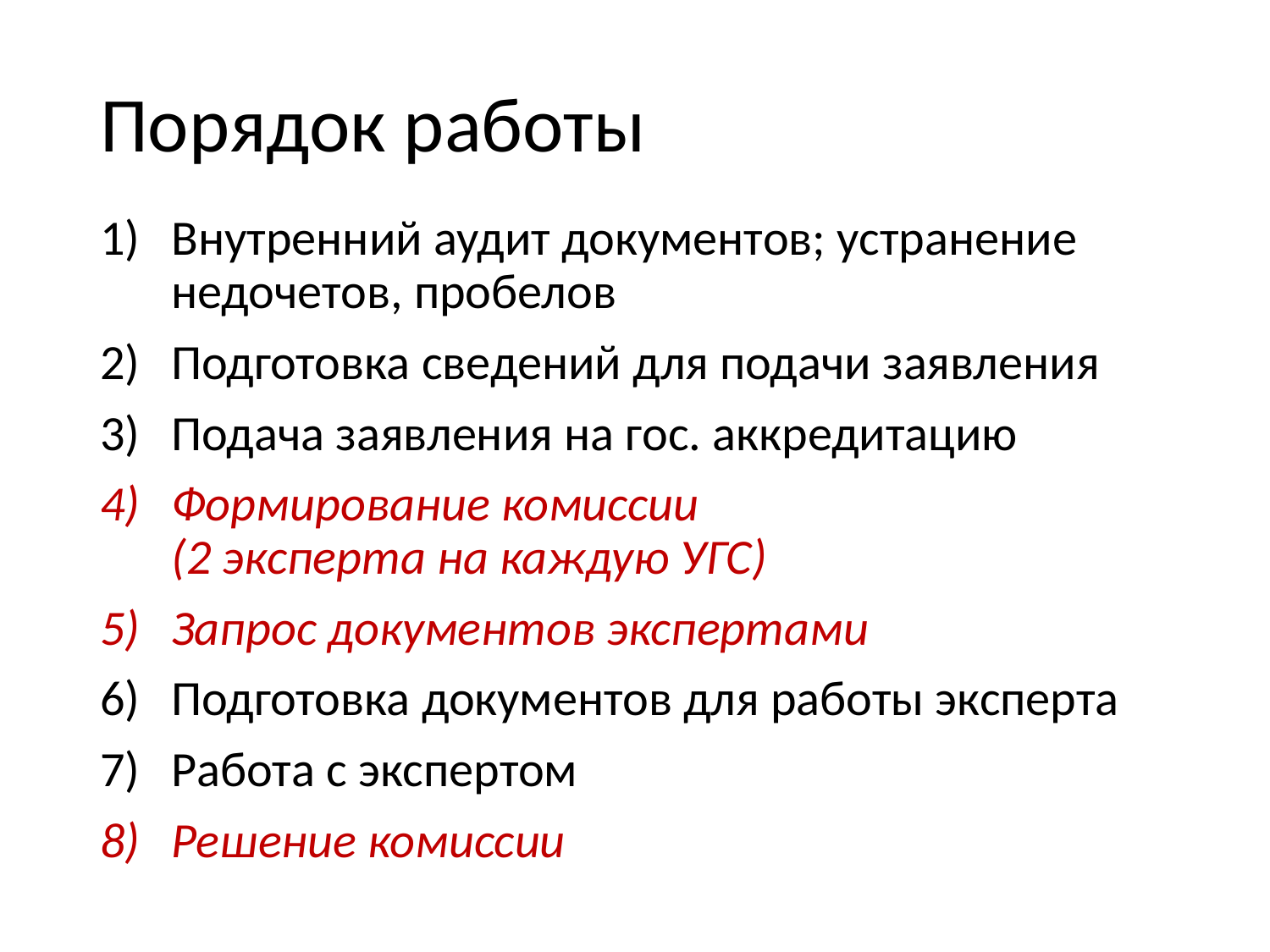

# Порядок работы
Внутренний аудит документов; устранение недочетов, пробелов
Подготовка сведений для подачи заявления
Подача заявления на гос. аккредитацию
Формирование комиссии
(2 эксперта на каждую УГС)
Запрос документов экспертами
Подготовка документов для работы эксперта
Работа с экспертом
Решение комиссии